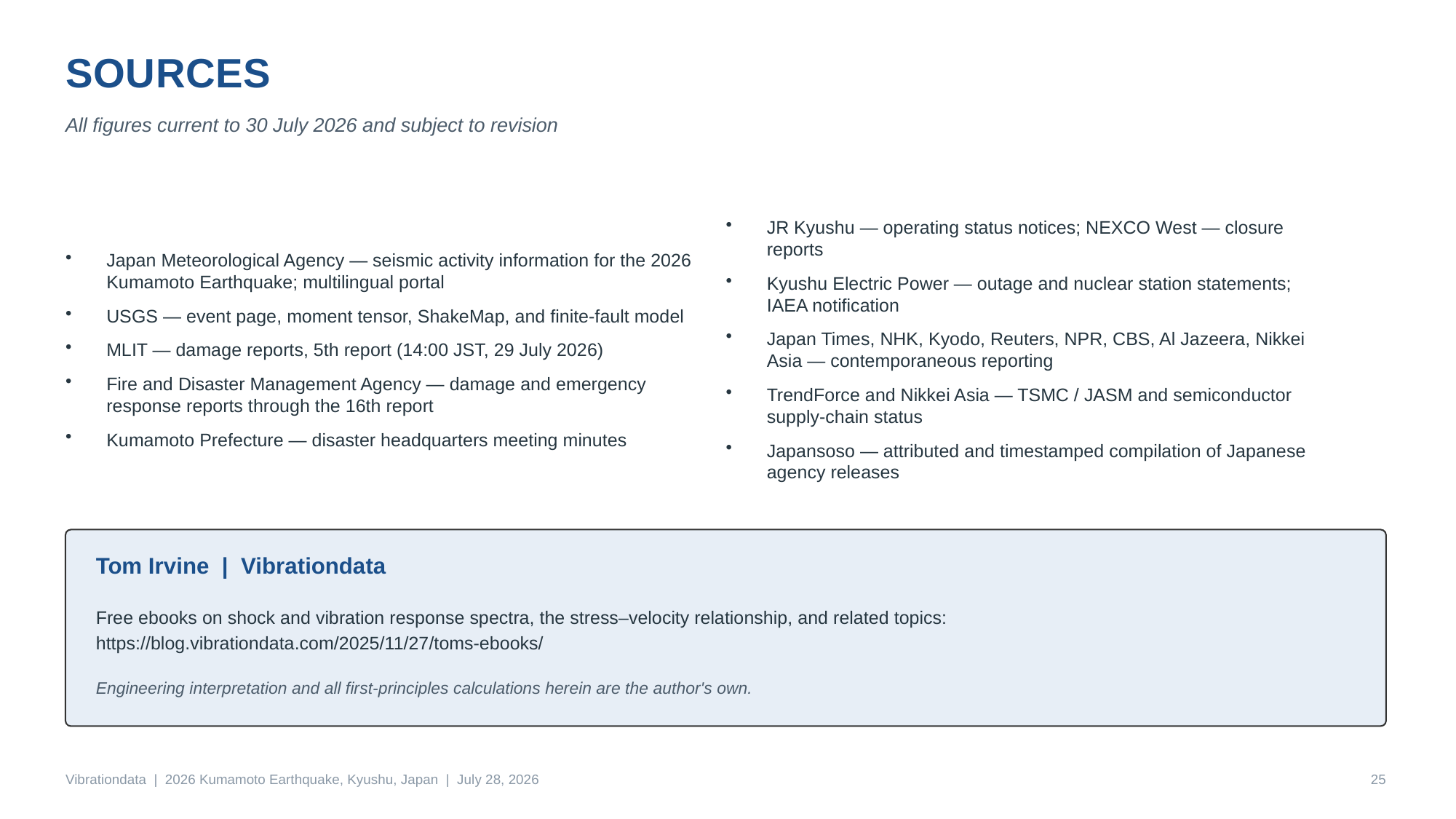

SOURCES
All figures current to 30 July 2026 and subject to revision
Japan Meteorological Agency — seismic activity information for the 2026 Kumamoto Earthquake; multilingual portal
USGS — event page, moment tensor, ShakeMap, and finite-fault model
MLIT — damage reports, 5th report (14:00 JST, 29 July 2026)
Fire and Disaster Management Agency — damage and emergency response reports through the 16th report
Kumamoto Prefecture — disaster headquarters meeting minutes
JR Kyushu — operating status notices; NEXCO West — closure reports
Kyushu Electric Power — outage and nuclear station statements; IAEA notification
Japan Times, NHK, Kyodo, Reuters, NPR, CBS, Al Jazeera, Nikkei Asia — contemporaneous reporting
TrendForce and Nikkei Asia — TSMC / JASM and semiconductor supply-chain status
Japansoso — attributed and timestamped compilation of Japanese agency releases

Tom Irvine  |  Vibrationdata
Free ebooks on shock and vibration response spectra, the stress–velocity relationship, and related topics:
https://blog.vibrationdata.com/2025/11/27/toms-ebooks/
Engineering interpretation and all first-principles calculations herein are the author's own.
Vibrationdata  |  2026 Kumamoto Earthquake, Kyushu, Japan  |  July 28, 2026
25